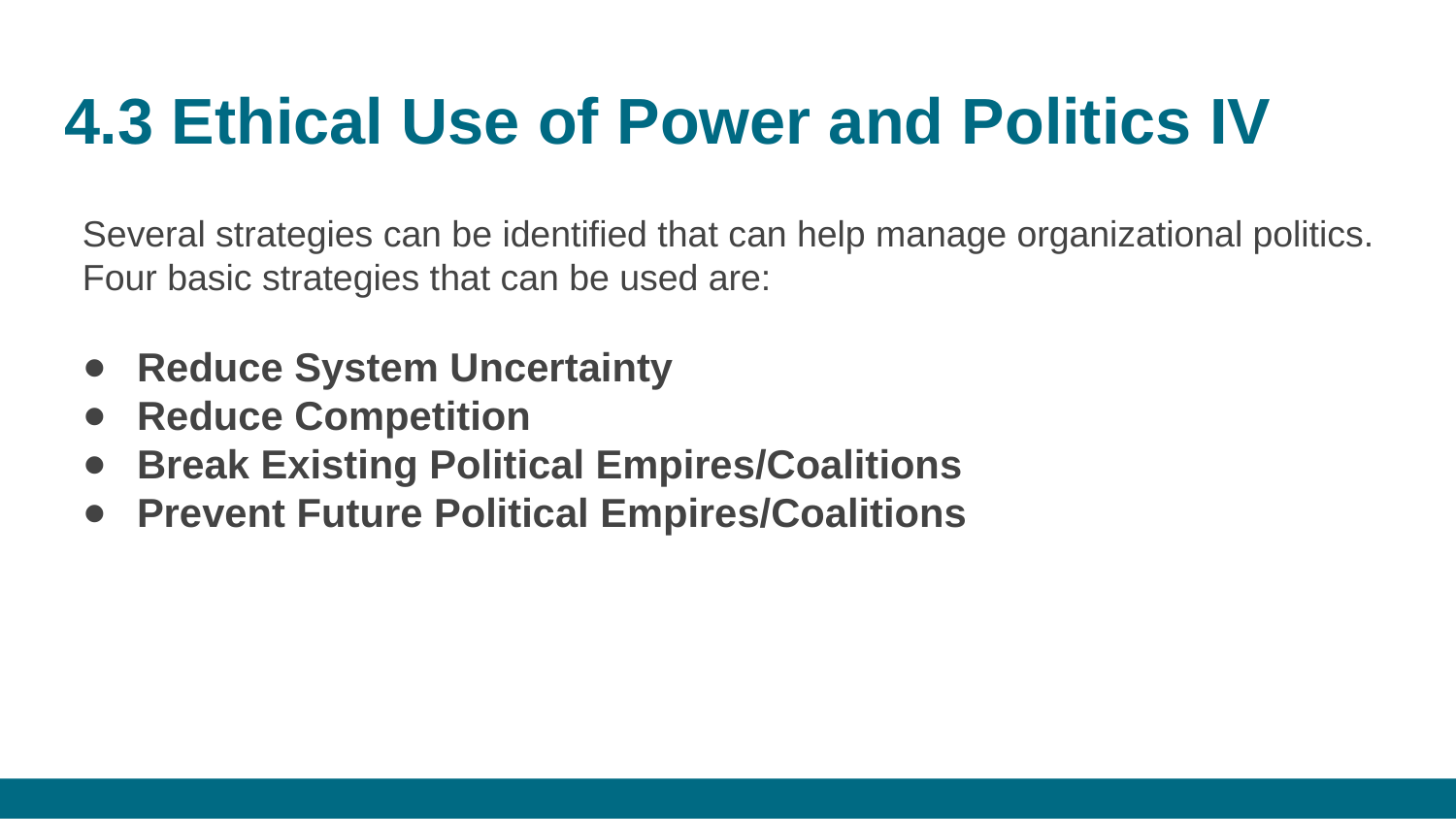

# 4.3 Ethical Use of Power and Politics IV
Several strategies can be identified that can help manage organizational politics. Four basic strategies that can be used are:

Reduce System Uncertainty
Reduce Competition
Break Existing Political Empires/Coalitions
Prevent Future Political Empires/Coalitions